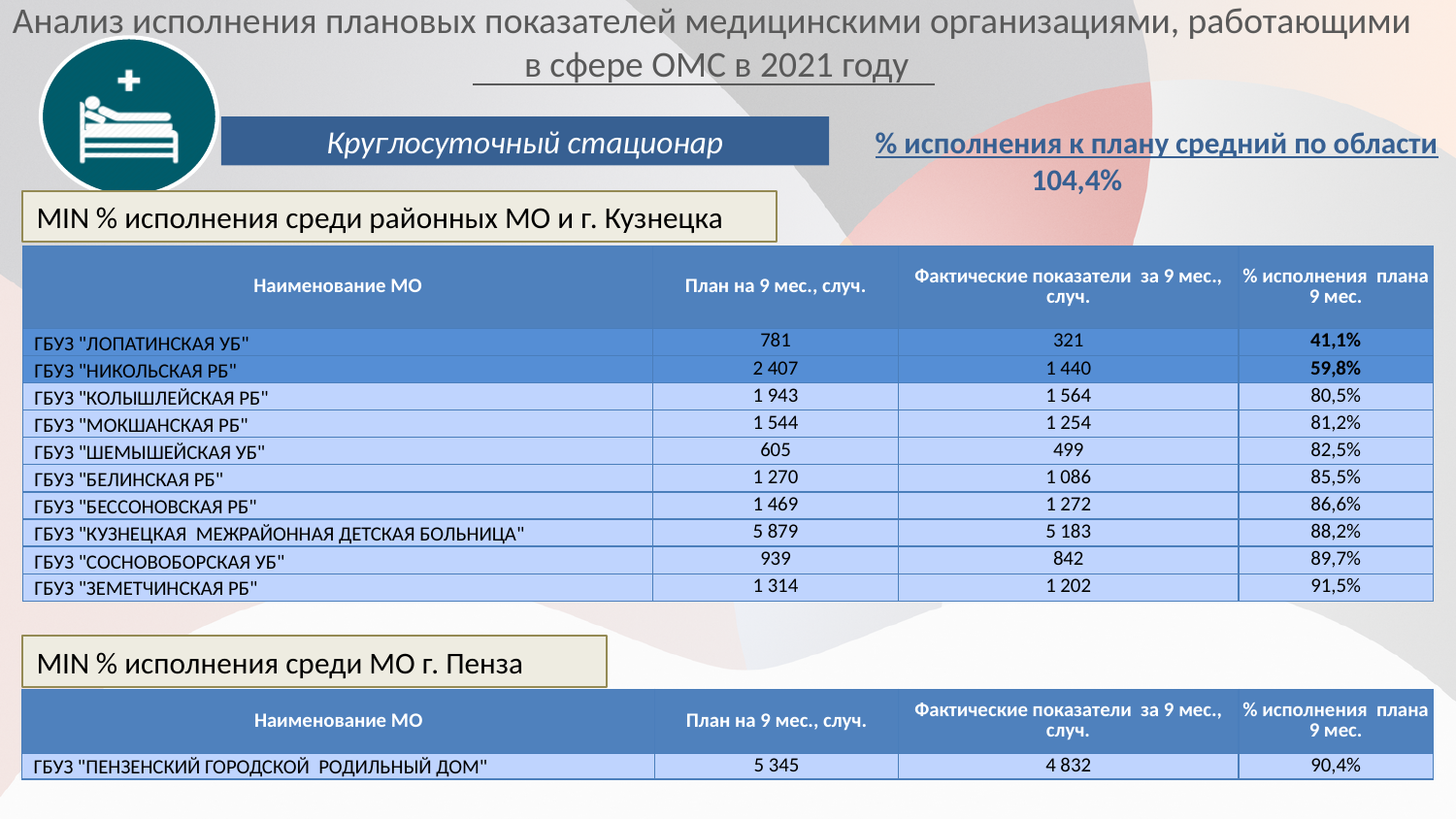

# Анализ исполнения плановых показателей медицинскими организациями, работающими  в сфере ОМС в 2021 году

Круглосуточный стационар
% исполнения к плану средний по области
                       104,4%

MIN % исполнения среди районных МО и г. Кузнецка
| Наименование МО | План на 9 мес., случ. | Фактические показатели за 9 мес., случ. | % исполнения плана 9 мес. |
| --- | --- | --- | --- |
| ГБУЗ "ЛОПАТИНСКАЯ УБ" | 781 | 321 | 41,1% |
| ГБУЗ "НИКОЛЬСКАЯ РБ" | 2 407 | 1 440 | 59,8% |
| ГБУЗ "КОЛЫШЛЕЙСКАЯ РБ" | 1 943 | 1 564 | 80,5% |
| ГБУЗ "МОКШАНСКАЯ РБ" | 1 544 | 1 254 | 81,2% |
| ГБУЗ "ШЕМЫШЕЙСКАЯ УБ" | 605 | 499 | 82,5% |
| ГБУЗ "БЕЛИНСКАЯ РБ" | 1 270 | 1 086 | 85,5% |
| ГБУЗ "БЕССОНОВСКАЯ РБ" | 1 469 | 1 272 | 86,6% |
| ГБУЗ "КУЗНЕЦКАЯ МЕЖРАЙОННАЯ ДЕТСКАЯ БОЛЬНИЦА" | 5 879 | 5 183 | 88,2% |
| ГБУЗ "СОСНОВОБОРСКАЯ УБ" | 939 | 842 | 89,7% |
| ГБУЗ "ЗЕМЕТЧИНСКАЯ РБ" | 1 314 | 1 202 | 91,5% |
MIN % исполнения среди МО г. Пенза
| Наименование МО | План на 9 мес., случ. | Фактические показатели за 9 мес., случ. | % исполнения плана 9 мес. |
| --- | --- | --- | --- |
| ГБУЗ "ПЕНЗЕНСКИЙ ГОРОДСКОЙ РОДИЛЬНЫЙ ДОМ" | 5 345 | 4 832 | 90,4% |